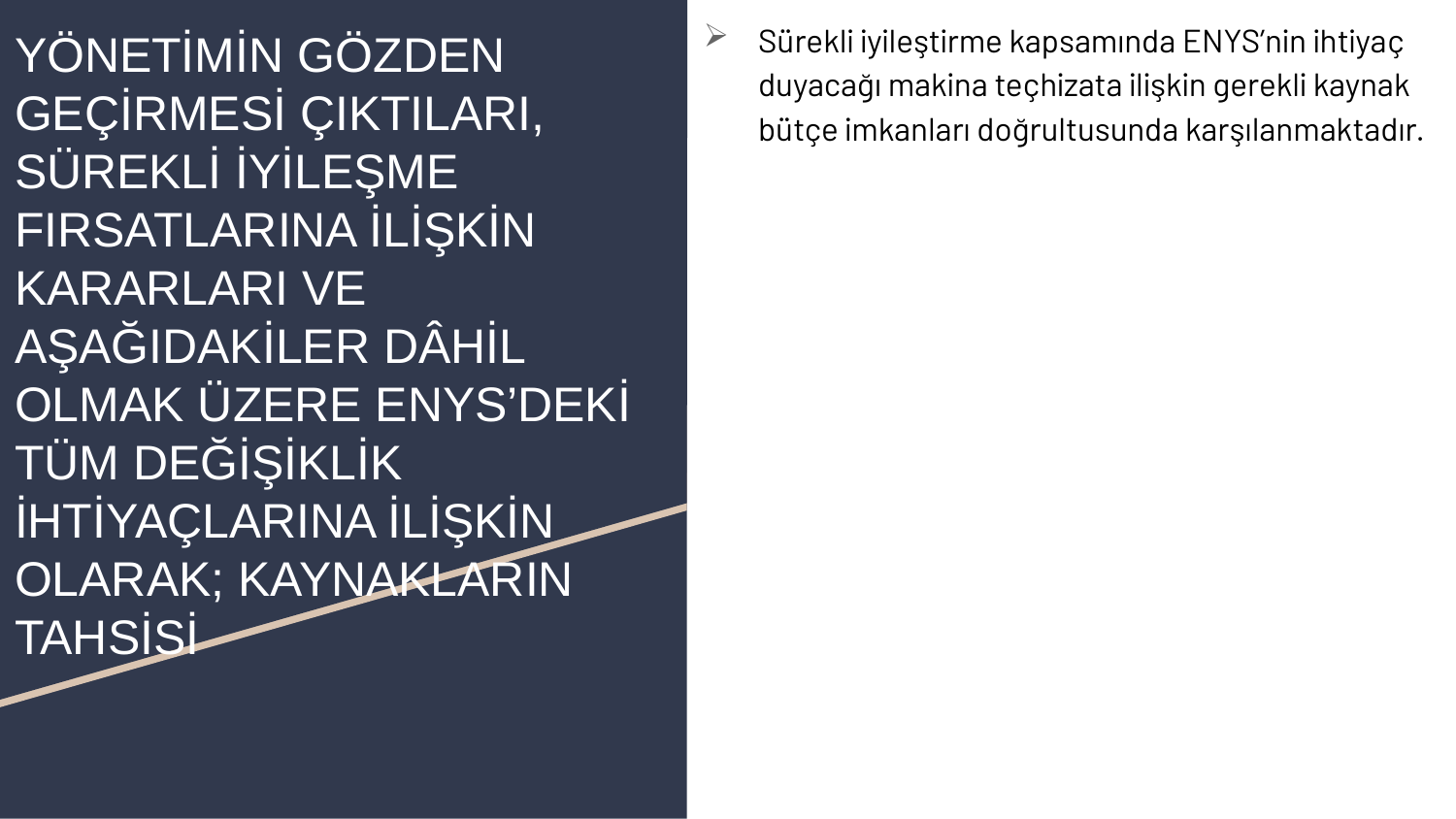

Sürekli iyileştirme kapsamında ENYS’nin ihtiyaç duyacağı makina teçhizata ilişkin gerekli kaynak bütçe imkanları doğrultusunda karşılanmaktadır.

# YÖNETİMİN GÖZDEN GEÇİRMESİ ÇIKTILARI, SÜREKLİ İYİLEŞME FIRSATLARINA İLİŞKİN KARARLARI VE AŞAĞIDAKİLER DÂHİL OLMAK ÜZERE ENYS’DEKİ TÜM DEĞİŞİKLİK İHTİYAÇLARINA İLİŞKİN OLARAK; KAYNAKLARIN TAHSİSİ